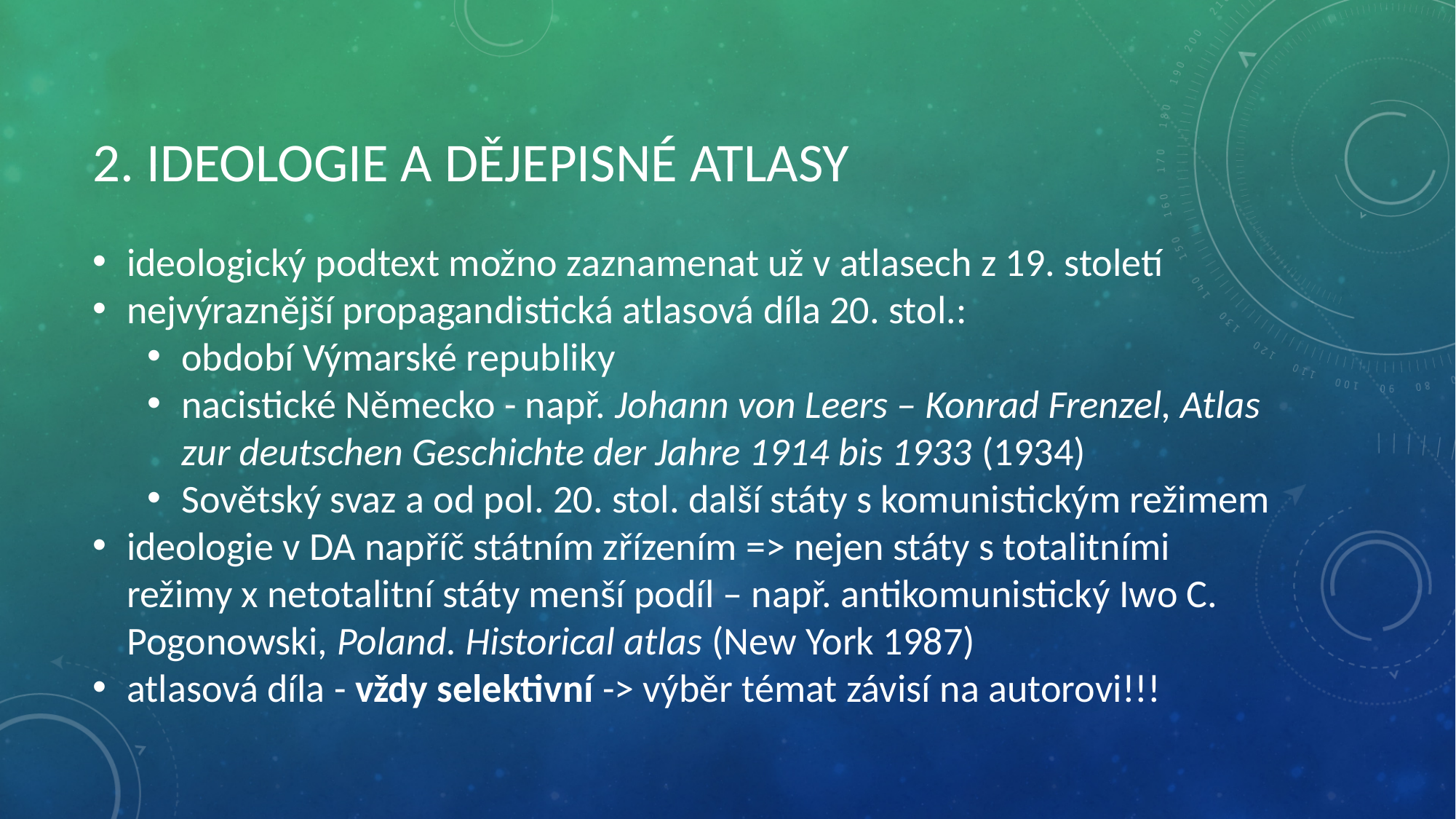

2. Ideologie a dějepisné atlasy
ideologický podtext možno zaznamenat už v atlasech z 19. století
nejvýraznější propagandistická atlasová díla 20. stol.:
období Výmarské republiky
nacistické Německo - např. Johann von Leers – Konrad Frenzel, Atlas zur deutschen Geschichte der Jahre 1914 bis 1933 (1934)
Sovětský svaz a od pol. 20. stol. další státy s komunistickým režimem
ideologie v DA napříč státním zřízením => nejen státy s totalitními režimy x netotalitní státy menší podíl – např. antikomunistický Iwo C. Pogonowski, Poland. Historical atlas (New York 1987)
atlasová díla - vždy selektivní -> výběr témat závisí na autorovi!!!